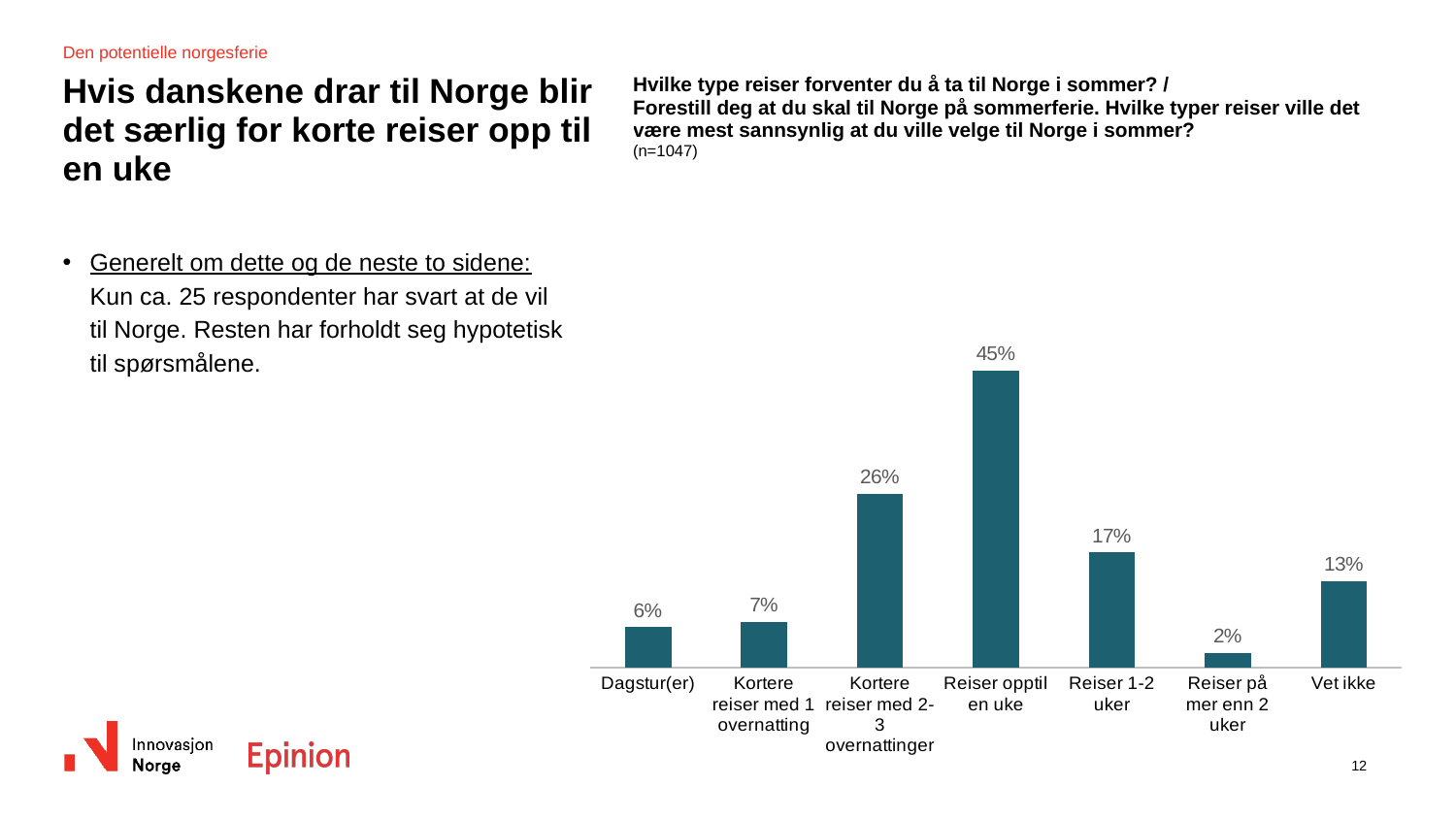

Den potentielle norgesferie
# Hvis danskene drar til Norge blir det særlig for korte reiser opp til en uke
| Hvilke type reiser forventer du å ta til Norge i sommer? / Forestill deg at du skal til Norge på sommerferie. Hvilke typer reiser ville det være mest sannsynlig at du ville velge til Norge i sommer? (n=1047) |
| --- |
Generelt om dette og de neste to sidene: Kun ca. 25 respondenter har svart at de vil til Norge. Resten har forholdt seg hypotetisk til spørsmålene.

### Chart

| Category | Kolonne1 |
|---|---|
| Dagstur(er) | 0.06100985968550111 |
| Kortere reiser med 1 overnatting | 0.06883462969058292 |
| Kortere reiser med 2-3 overnattinger | 0.2633699664235111 |
| Reiser opptil en uke | 0.4507468192014834 |
| Reiser 1-2 uker | 0.17452158516623326 |
| Reiser på mer enn 2 uker | 0.021711614014773426 |
| Vet ikke | 0.13063040670846715 |
12